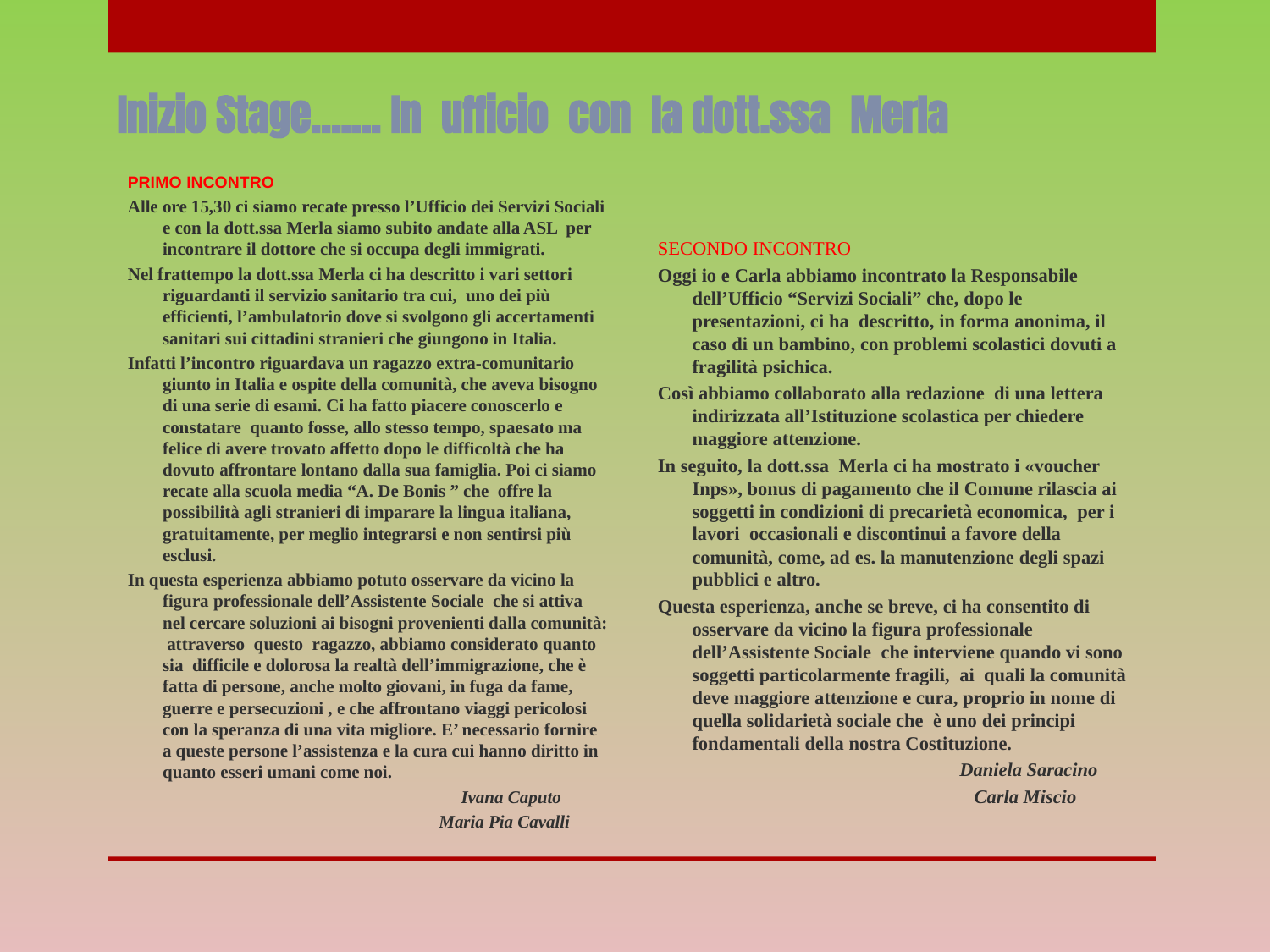

# Inizio Stage……. In  ufficio  con  la dott.ssa  Merla
PRIMO INCONTRO
Alle ore 15,30 ci siamo recate presso l’Ufficio dei Servizi Sociali e con la dott.ssa Merla siamo subito andate alla ASL  per incontrare il dottore che si occupa degli immigrati.
Nel frattempo la dott.ssa Merla ci ha descritto i vari settori riguardanti il servizio sanitario tra cui,  uno dei più efficienti, l’ambulatorio dove si svolgono gli accertamenti sanitari sui cittadini stranieri che giungono in Italia.
Infatti l’incontro riguardava un ragazzo extra-comunitario giunto in Italia e ospite della comunità, che aveva bisogno di una serie di esami. Ci ha fatto piacere conoscerlo e constatare  quanto fosse, allo stesso tempo, spaesato ma felice di avere trovato affetto dopo le difficoltà che ha dovuto affrontare lontano dalla sua famiglia. Poi ci siamo recate alla scuola media “A. De Bonis ” che  offre la possibilità agli stranieri di imparare la lingua italiana, gratuitamente, per meglio integrarsi e non sentirsi più esclusi.
In questa esperienza abbiamo potuto osservare da vicino la figura professionale dell’Assistente Sociale  che si attiva nel cercare soluzioni ai bisogni provenienti dalla comunità:  attraverso  questo  ragazzo, abbiamo considerato quanto sia  difficile e dolorosa la realtà dell’immigrazione, che è fatta di persone, anche molto giovani, in fuga da fame, guerre e persecuzioni , e che affrontano viaggi pericolosi con la speranza di una vita migliore. E’ necessario fornire a queste persone l’assistenza e la cura cui hanno diritto in quanto esseri umani come noi.
                                                                           Ivana Caputo
                                                                      Maria Pia Cavalli
SECONDO INCONTRO
Oggi io e Carla abbiamo incontrato la Responsabile dell’Ufficio “Servizi Sociali” che, dopo le presentazioni, ci ha  descritto, in forma anonima, il caso di un bambino, con problemi scolastici dovuti a fragilità psichica.
Così abbiamo collaborato alla redazione  di una lettera indirizzata all’Istituzione scolastica per chiedere maggiore attenzione.
In seguito, la dott.ssa  Merla ci ha mostrato i «voucher Inps», bonus di pagamento che il Comune rilascia ai soggetti in condizioni di precarietà economica,  per i lavori  occasionali e discontinui a favore della comunità, come, ad es. la manutenzione degli spazi  pubblici e altro.
Questa esperienza, anche se breve, ci ha consentito di osservare da vicino la figura professionale dell’Assistente Sociale  che interviene quando vi sono soggetti particolarmente fragili,  ai  quali la comunità deve maggiore attenzione e cura, proprio in nome di quella solidarietà sociale che  è uno dei principi fondamentali della nostra Costituzione.
                                                              Daniela Saracino
                                                                 Carla Miscio